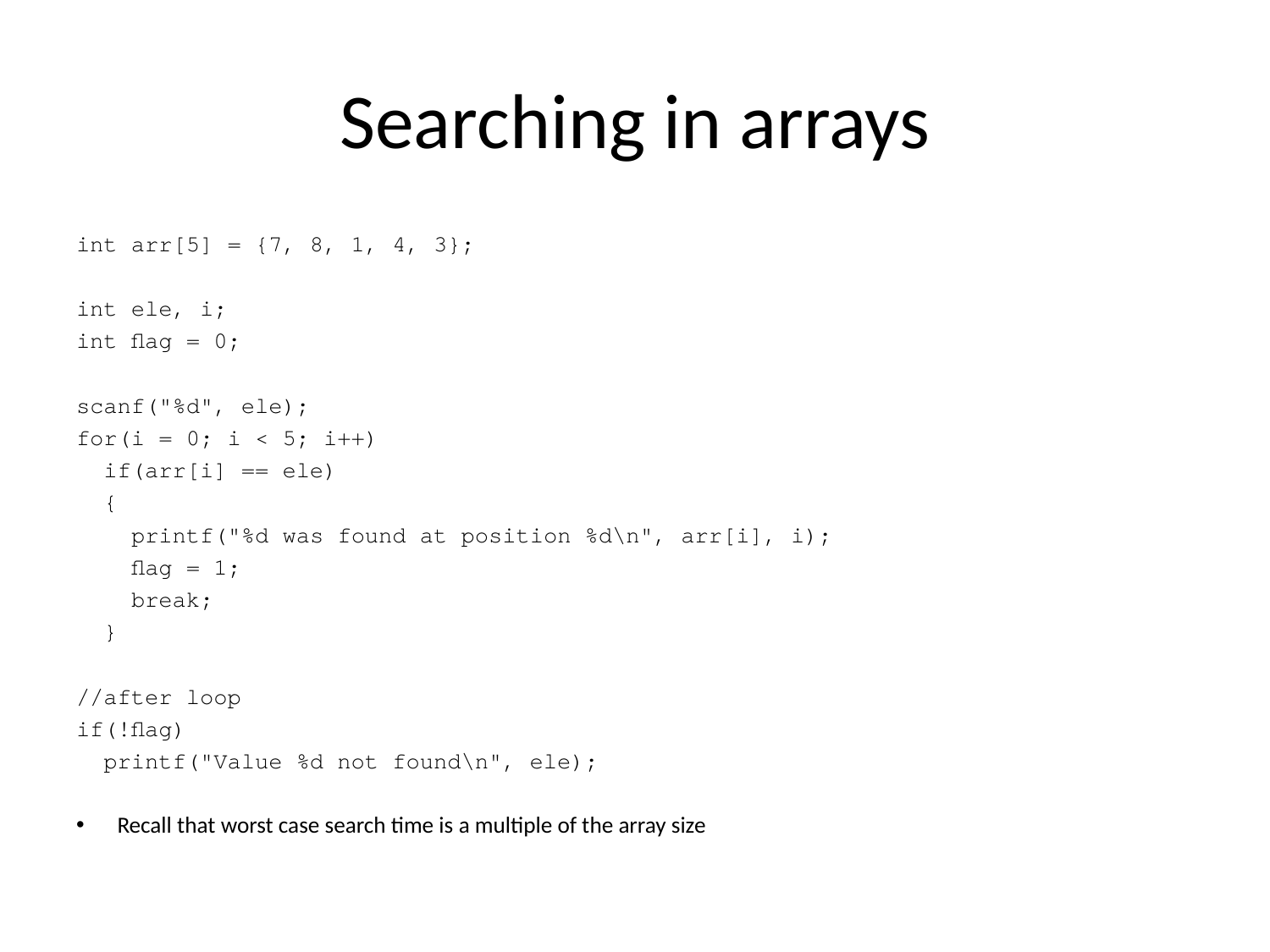

# Searching in arrays
int arr[5] = {7, 8, 1, 4, 3};

int ele, i;
int flag = 0;

scanf("%d", ele);
for(i = 0; i < 5; i++)
  if(arr[i] == ele)
  {
    printf("%d was found at position %d\n", arr[i], i);
    flag = 1;
    break;
  }

//after loop
if(!flag)
  printf("Value %d not found\n", ele);

	Recall that worst case search time is a multiple of the array size